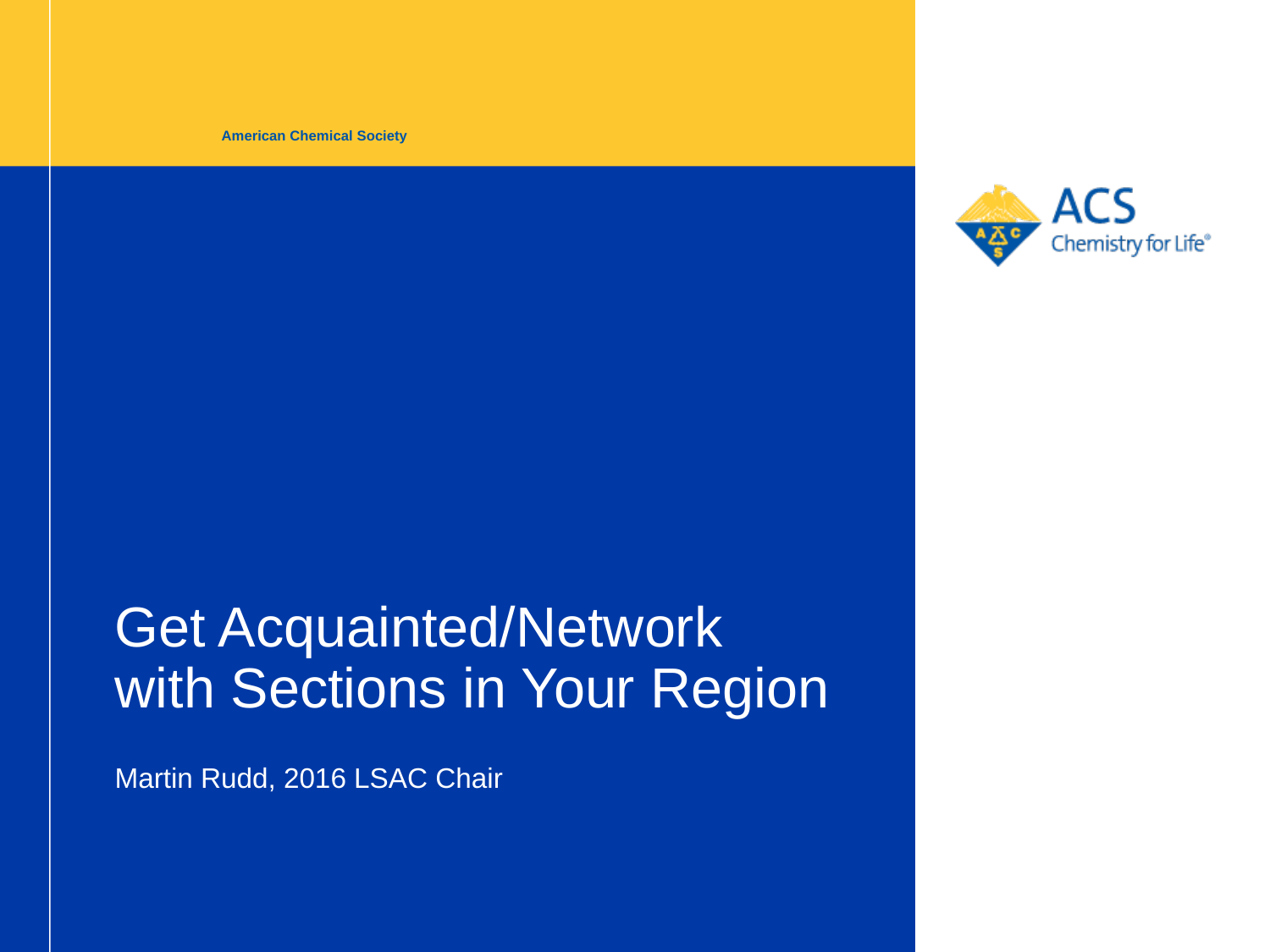

American Chemical Society
# Get Acquainted/Network with Sections in Your Region
Martin Rudd, 2016 LSAC Chair